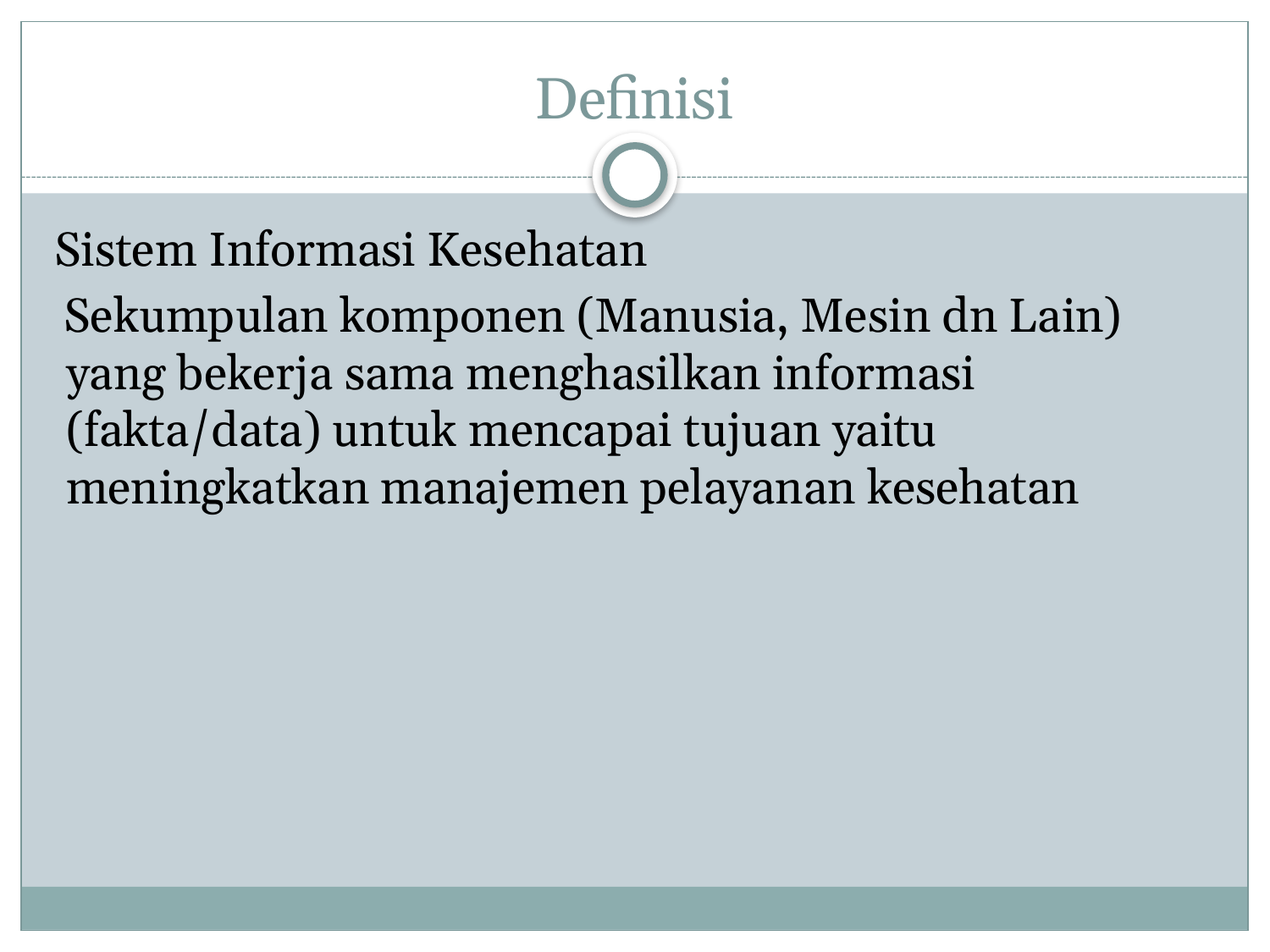

# Definisi
Sistem Informasi Kesehatan
Sekumpulan komponen (Manusia, Mesin dn Lain) yang bekerja sama menghasilkan informasi (fakta/data) untuk mencapai tujuan yaitu meningkatkan manajemen pelayanan kesehatan